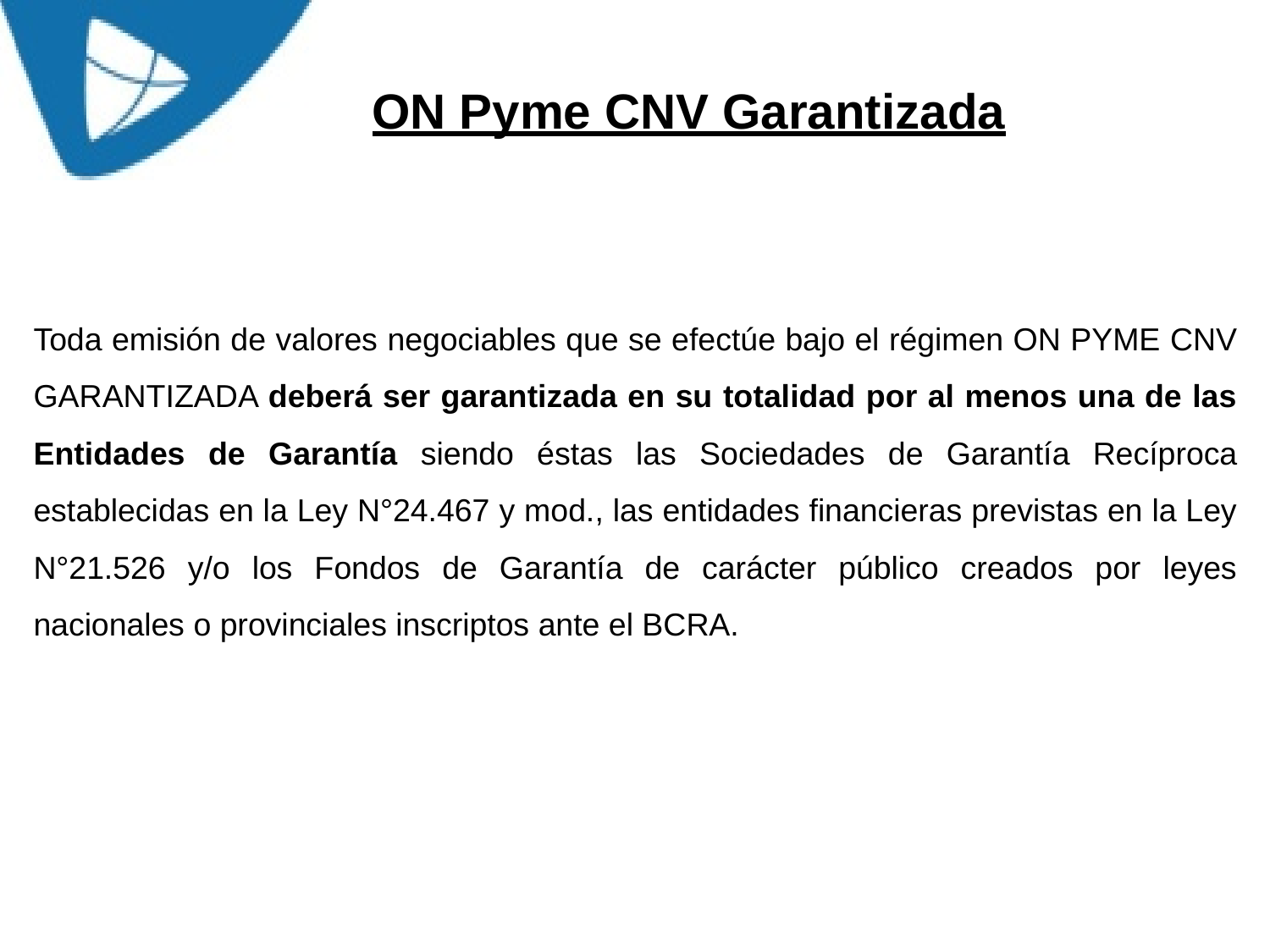

# ON Pyme CNV Garantizada
Toda emisión de valores negociables que se efectúe bajo el régimen ON PYME CNV GARANTIZADA deberá ser garantizada en su totalidad por al menos una de las Entidades de Garantía siendo éstas las Sociedades de Garantía Recíproca establecidas en la Ley N°24.467 y mod., las entidades financieras previstas en la Ley N°21.526 y/o los Fondos de Garantía de carácter público creados por leyes nacionales o provinciales inscriptos ante el BCRA.